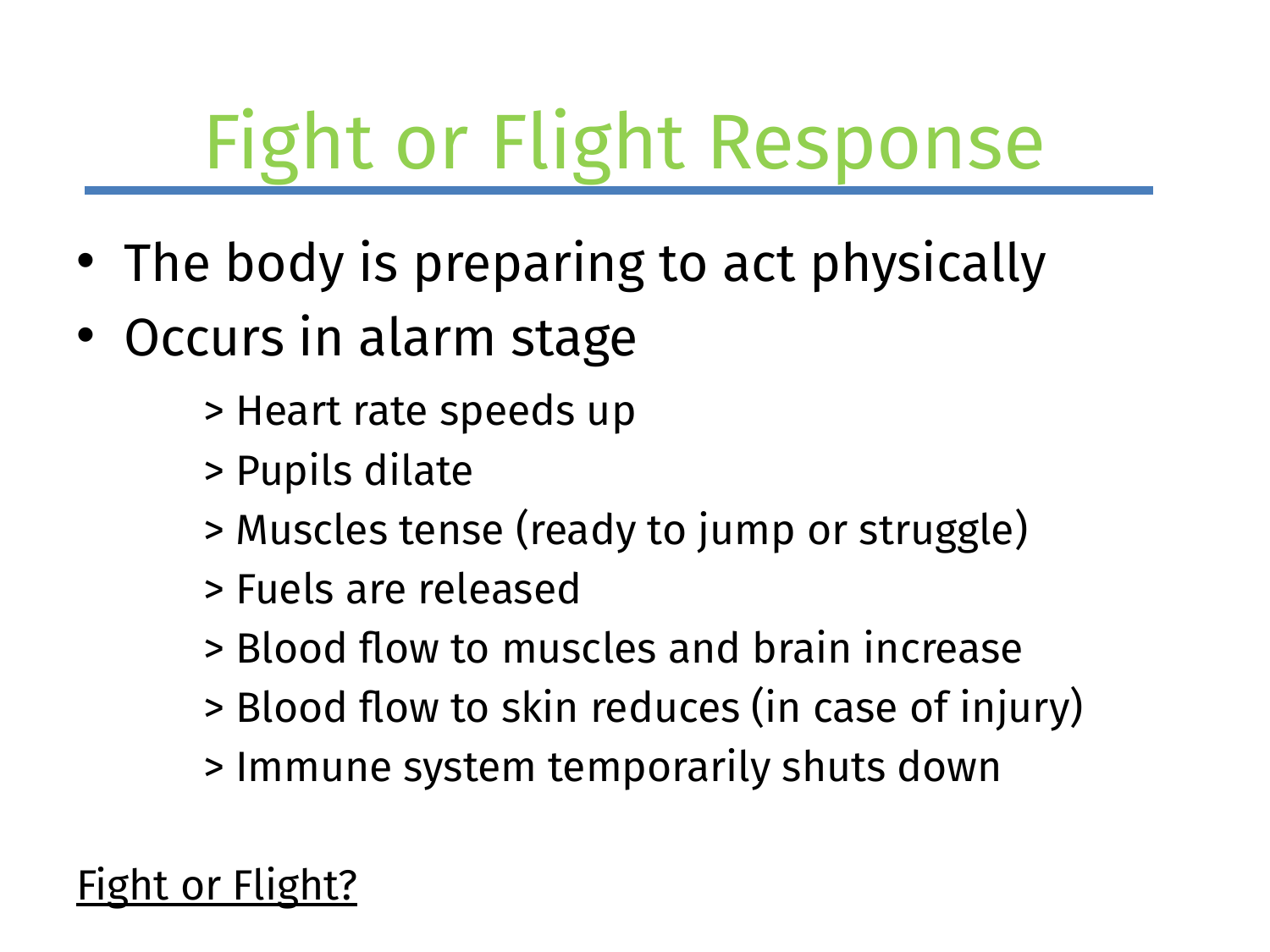

# Fight or Flight Response
The body is preparing to act physically
Occurs in alarm stage
	> Heart rate speeds up
	> Pupils dilate
	> Muscles tense (ready to jump or struggle)
	> Fuels are released
	> Blood flow to muscles and brain increase
	> Blood flow to skin reduces (in case of injury)
	> Immune system temporarily shuts down

Fight or Flight?